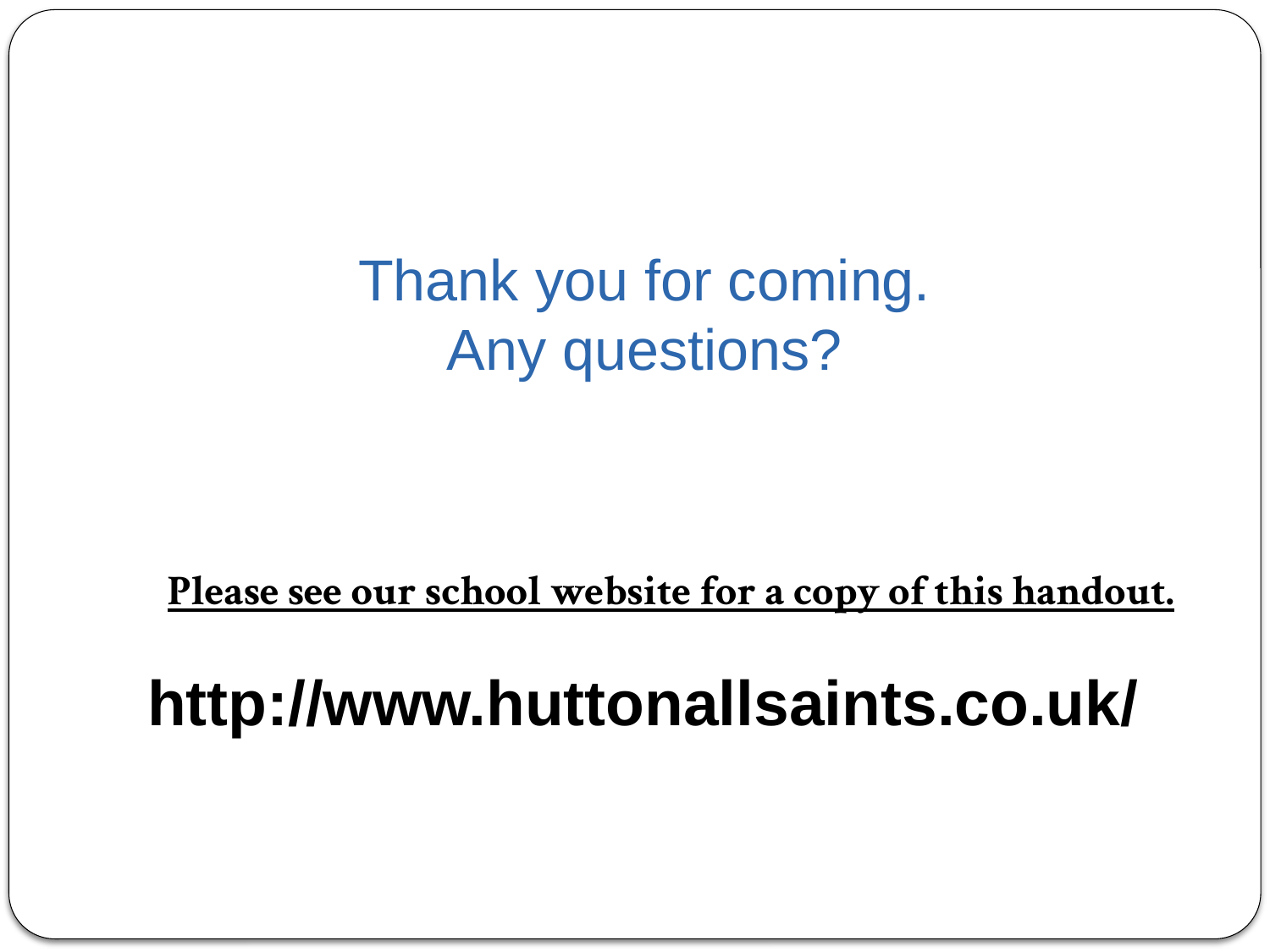

# Thank you for coming. Any questions?
Please see our school website for a copy of this handout.

http://www.huttonallsaints.co.uk/